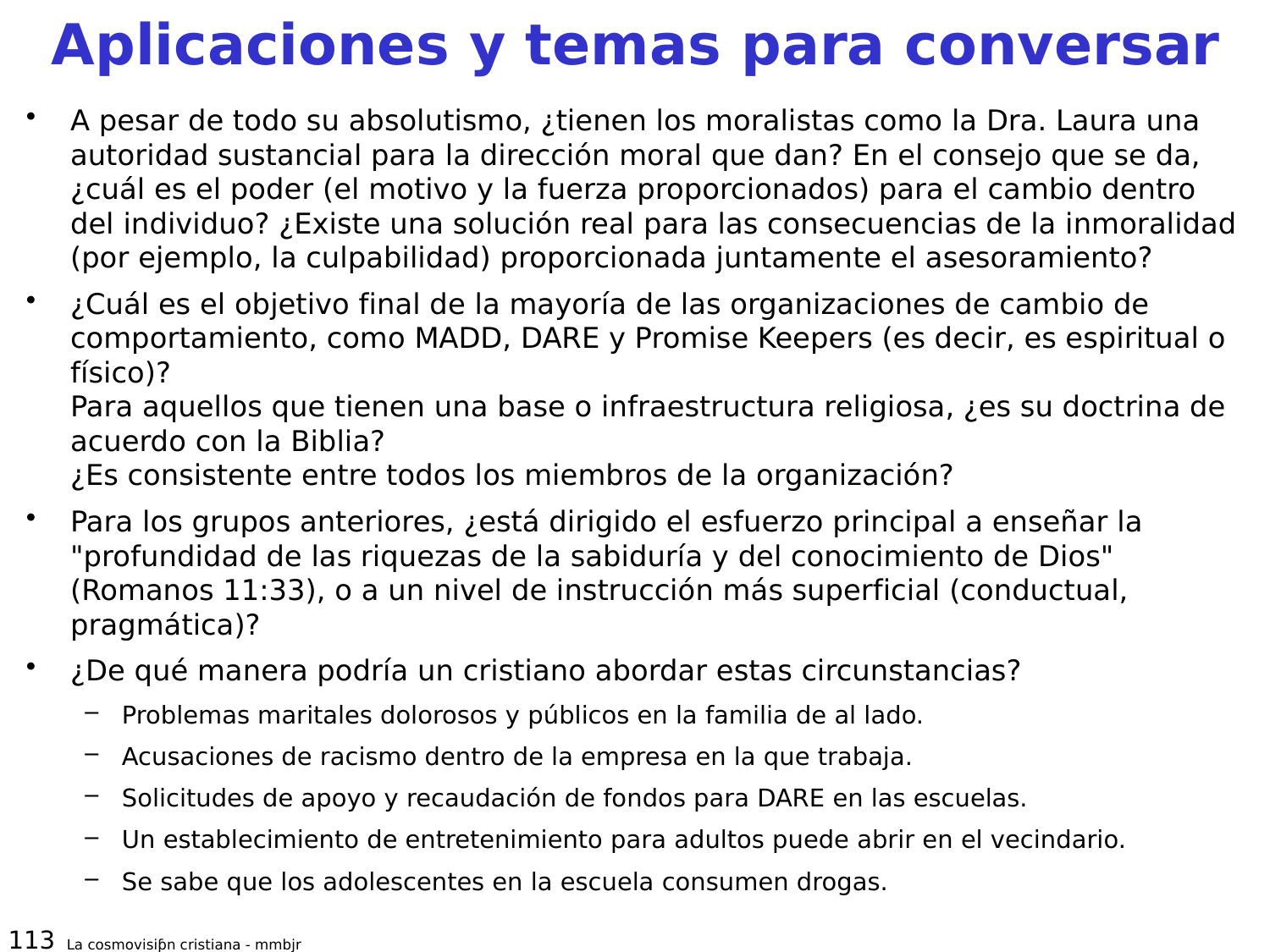

# Aplicaciones y temas para conversar
A pesar de todo su absolutismo, ¿tienen los moralistas como la Dra. Laura una autoridad sustancial para la dirección moral que dan? En el consejo que se da, ¿cuál es el poder (el motivo y la fuerza proporcionados) para el cambio dentro del individuo? ¿Existe una solución real para las consecuencias de la inmoralidad (por ejemplo, la culpabilidad) proporcionada juntamente el asesoramiento?
¿Cuál es el objetivo final de la mayoría de las organizaciones de cambio de comportamiento, como MADD, DARE y Promise Keepers (es decir, es espiritual o físico)?
Para aquellos que tienen una base o infraestructura religiosa, ¿es su doctrina de acuerdo con la Biblia?
¿Es consistente entre todos los miembros de la organización?
Para los grupos anteriores, ¿está dirigido el esfuerzo principal a enseñar la "profundidad de las riquezas de la sabiduría y del conocimiento de Dios" (Romanos 11:33), o a un nivel de instrucción más superficial (conductual, pragmática)?
¿De qué manera podría un cristiano abordar estas circunstancias?
Problemas maritales dolorosos y públicos en la familia de al lado.
Acusaciones de racismo dentro de la empresa en la que trabaja.
Solicitudes de apoyo y recaudación de fondos para DARE en las escuelas.
Un establecimiento de entretenimiento para adultos puede abrir en el vecindario.
Se sabe que los adolescentes en la escuela consumen drogas.
113
La cosmovisiƥn cristiana - mmbjr